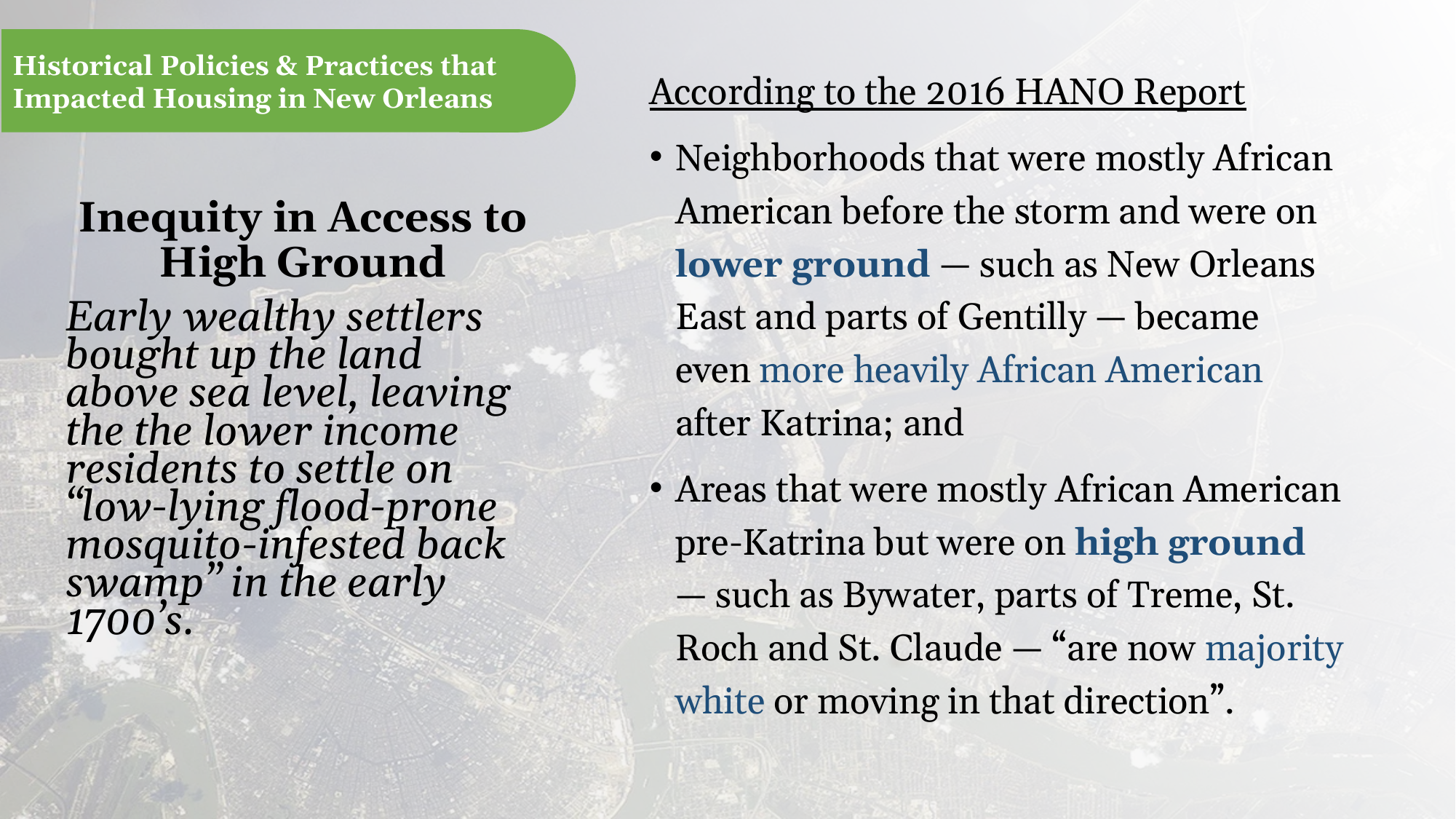

Historical Policies & Practices that Impacted Housing in New Orleans

According to the 2016 HANO Report
Neighborhoods that were mostly African American before the storm and were on lower ground — such as New Orleans East and parts of Gentilly — became even more heavily African American after Katrina; and
Areas that were mostly African American pre-Katrina but were on high ground — such as Bywater, parts of Treme, St. Roch and St. Claude — “are now majority white or moving in that direction”.
Inequity in Access to High Ground
Early wealthy settlers bought up the land above sea level, leaving the the lower income residents to settle on “low-lying flood-prone mosquito-infested back swamp” in the early 1700’s.